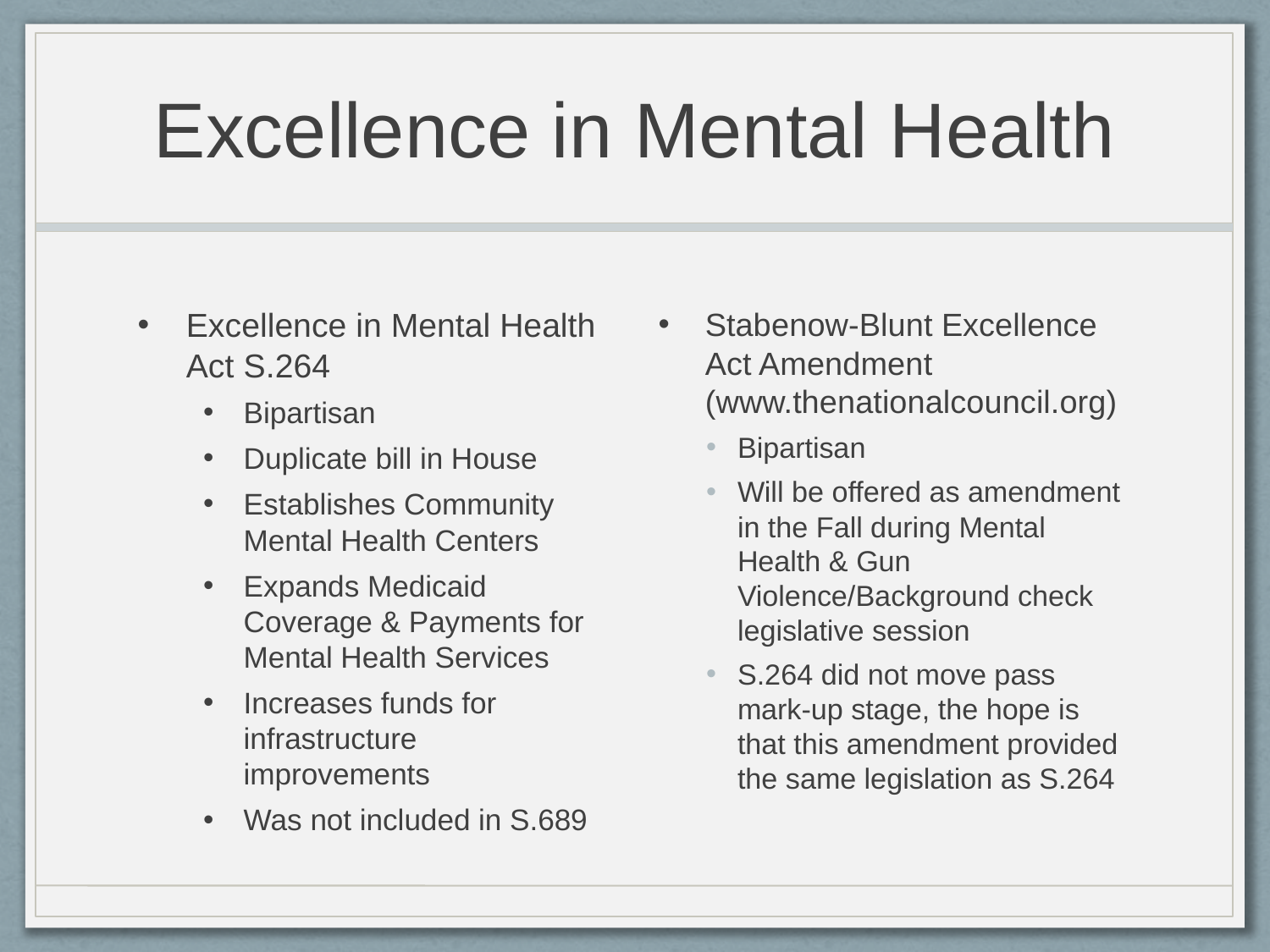

# Excellence in Mental Health
Excellence in Mental Health Act S.264
Bipartisan
Duplicate bill in House
Establishes Community Mental Health Centers
Expands Medicaid Coverage & Payments for Mental Health Services
Increases funds for infrastructure improvements
Was not included in S.689
Stabenow-Blunt Excellence Act Amendment (www.thenationalcouncil.org)
Bipartisan
Will be offered as amendment in the Fall during Mental Health & Gun Violence/Background check legislative session
S.264 did not move pass mark-up stage, the hope is that this amendment provided the same legislation as S.264